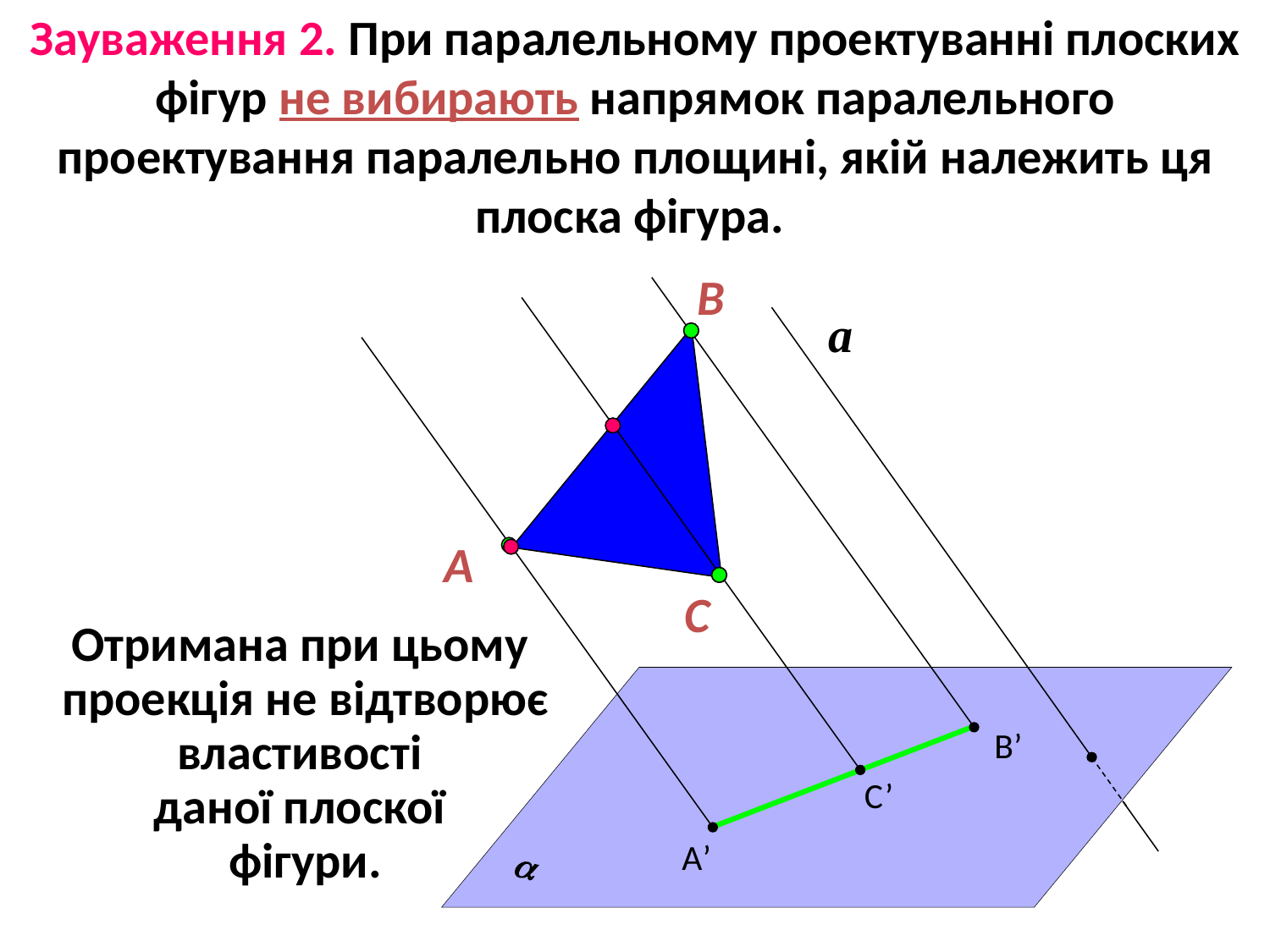

Зауваження 2. При паралельному проектуванні плоских фігур не вибирають напрямок паралельного проектування паралельно площині, якій належить ця плоска фігура.
B

а

А

C
Отримана при цьому
 проекція не відтворює
 властивості
даної плоскої
 фігури.

B’

C’

А’
α